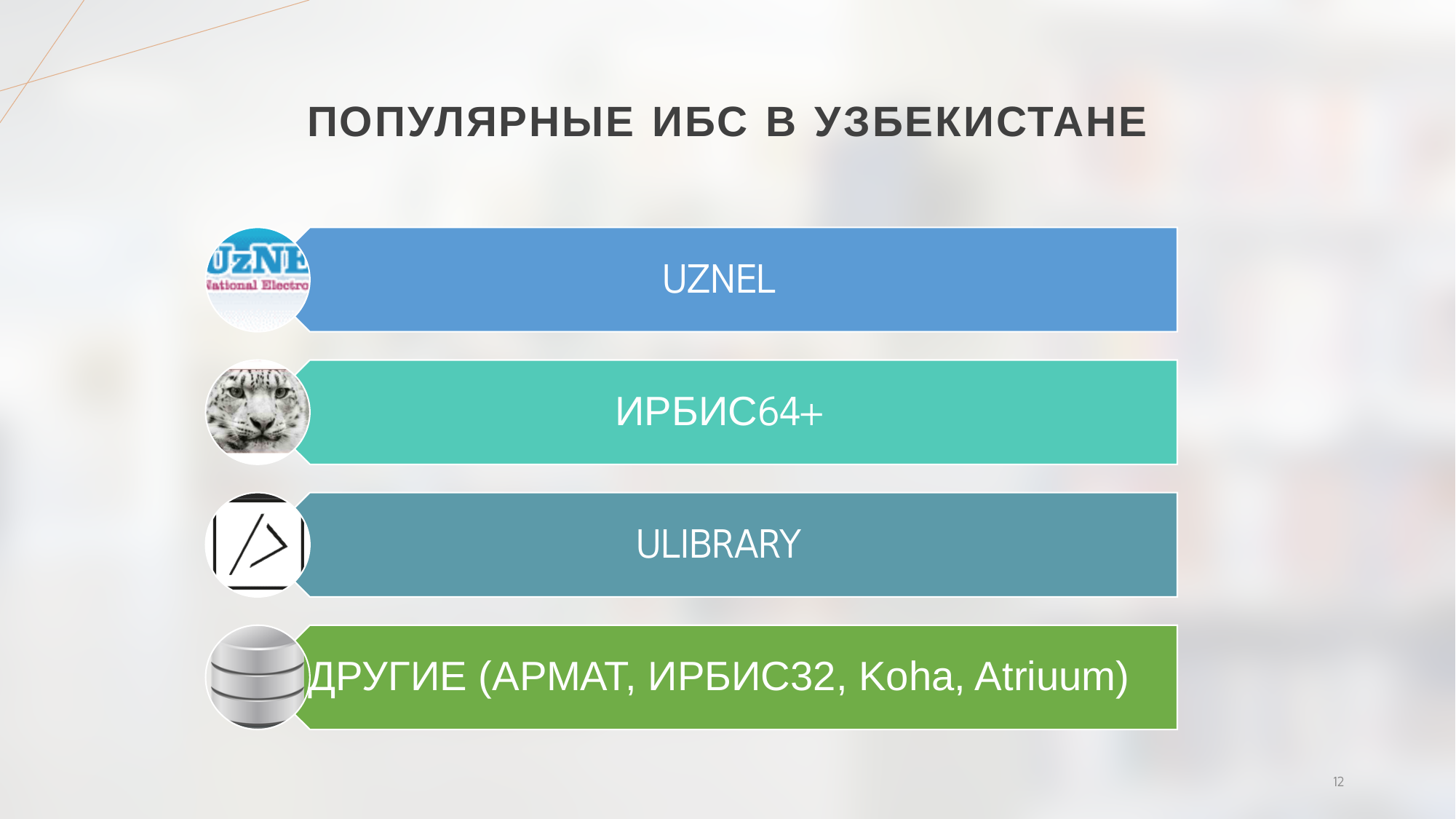

# Популярные ИБС в Узбекистане
UZNEL
ИРБИС64+
ULIBRARY
ДРУГИЕ (АРМАТ, ИРБИС32, Koha, Atriuum)
12